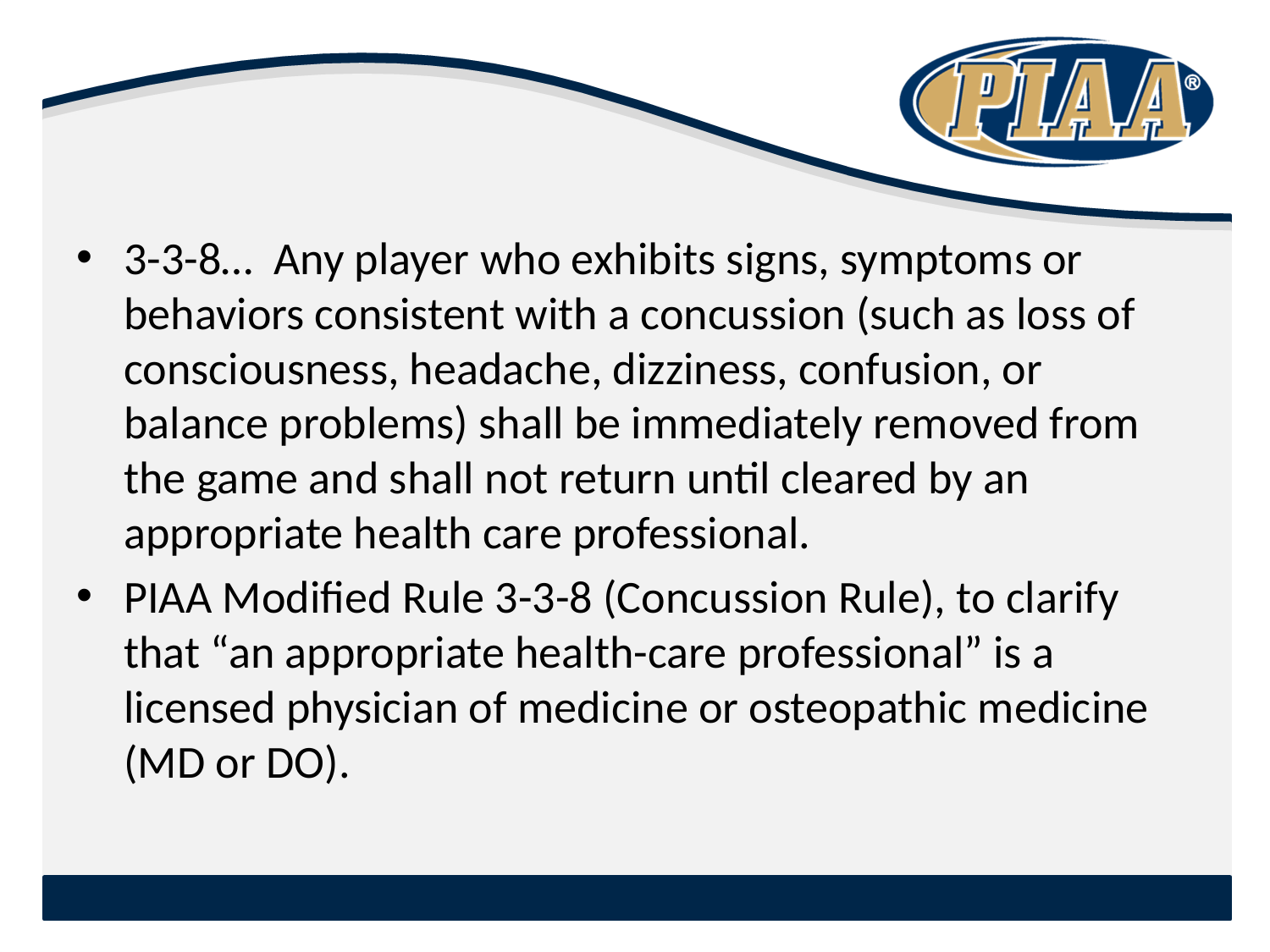

#
3-3-8…  Any player who exhibits signs, symptoms or behaviors consistent with a concussion (such as loss of consciousness, headache, dizziness, confusion, or balance problems) shall be immediately removed from the game and shall not return until cleared by an appropriate health care professional.
PIAA Modified Rule 3-3-8 (Concussion Rule), to clarify that “an appropriate health-care professional” is a licensed physician of medicine or osteopathic medicine (MD or DO).